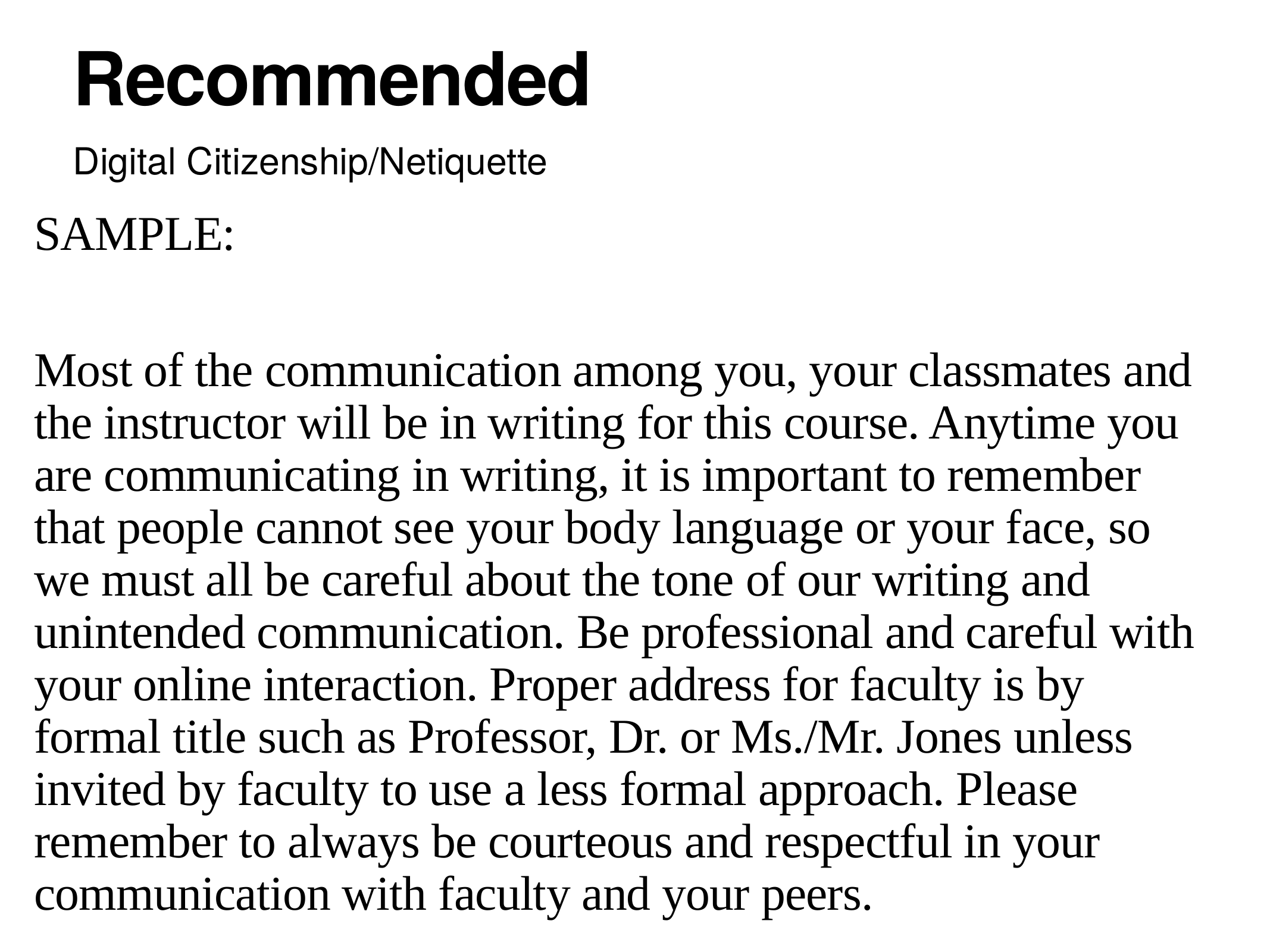

# Recommended
Digital Citizenship/Netiquette
SAMPLE:

Most of the communication among you, your classmates and the instructor will be in writing for this course. Anytime you are communicating in writing, it is important to remember that people cannot see your body language or your face, so we must all be careful about the tone of our writing and unintended communication. Be professional and careful with your online interaction. Proper address for faculty is by formal title such as Professor, Dr. or Ms./Mr. Jones unless invited by faculty to use a less formal approach. Please remember to always be courteous and respectful in your communication with faculty and your peers.